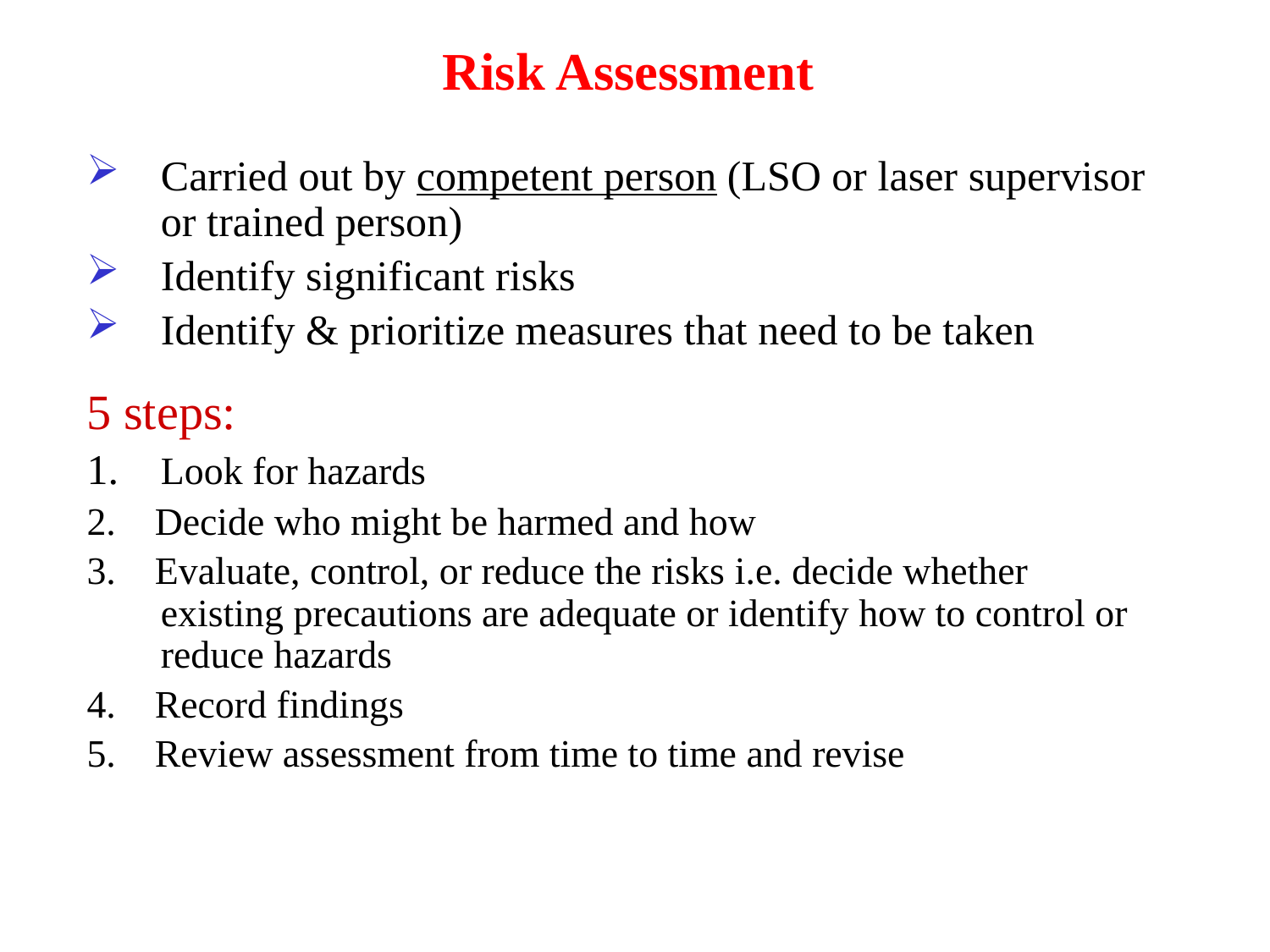

# Risk Assessment
Carried out by competent person (LSO or laser supervisor or trained person)
Identify significant risks
Identify & prioritize measures that need to be taken

5 steps:
1.    Look for hazards
2.    Decide who might be harmed and how
3.    Evaluate, control, or reduce the risks i.e. decide whether existing precautions are adequate or identify how to control or reduce hazards
4.    Record findings
5.    Review assessment from time to time and revise